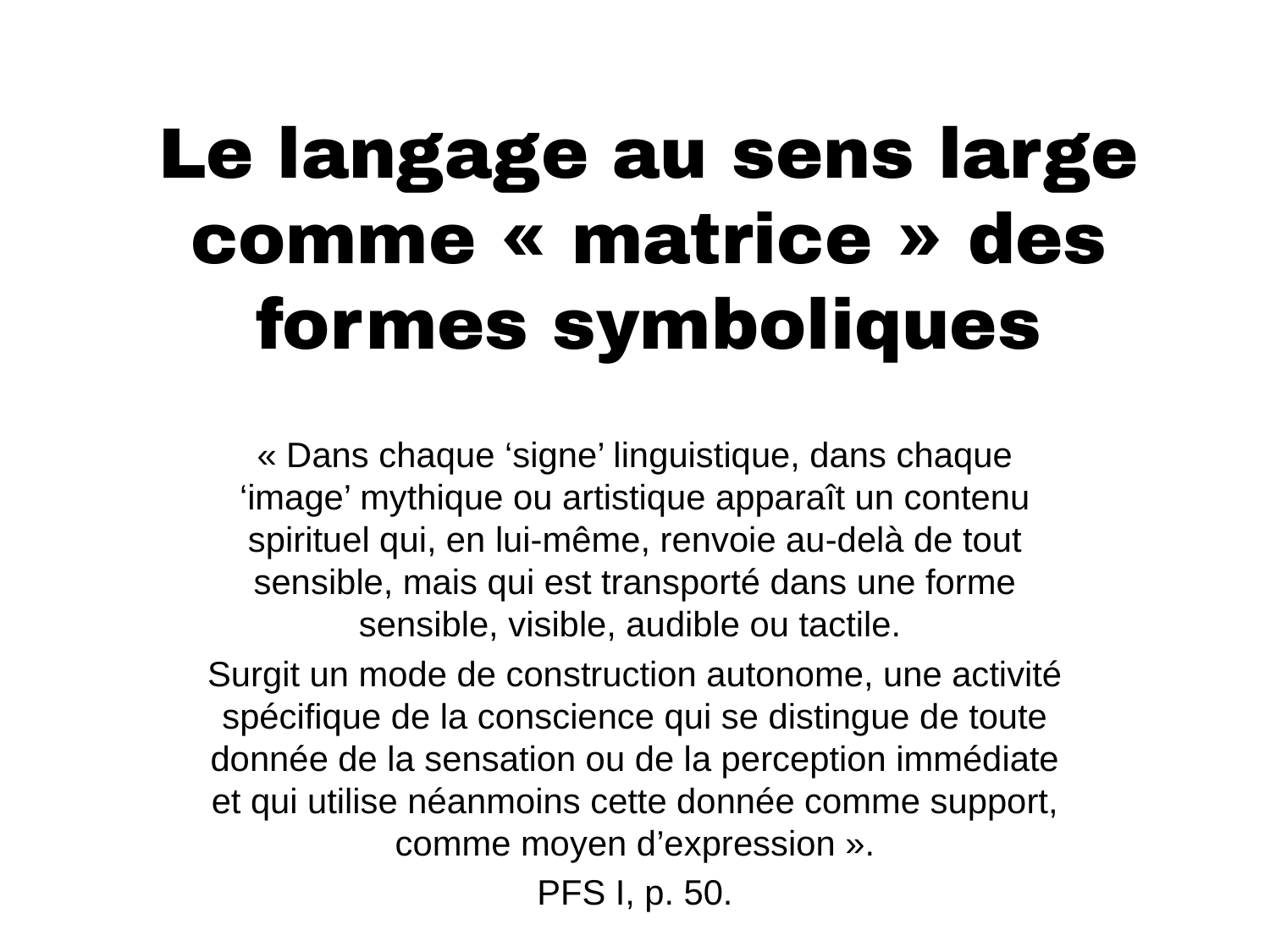

Le langage au sens large comme « matrice » des formes symboliques
« Dans chaque ‘signe’ linguistique, dans chaque ‘image’ mythique ou artistique apparaît un contenu spirituel qui, en lui-même, renvoie au-delà de tout sensible, mais qui est transporté dans une forme sensible, visible, audible ou tactile.
Surgit un mode de construction autonome, une activité spécifique de la conscience qui se distingue de toute donnée de la sensation ou de la perception immédiate et qui utilise néanmoins cette donnée comme support, comme moyen d’expression ».
PFS I, p. 50.